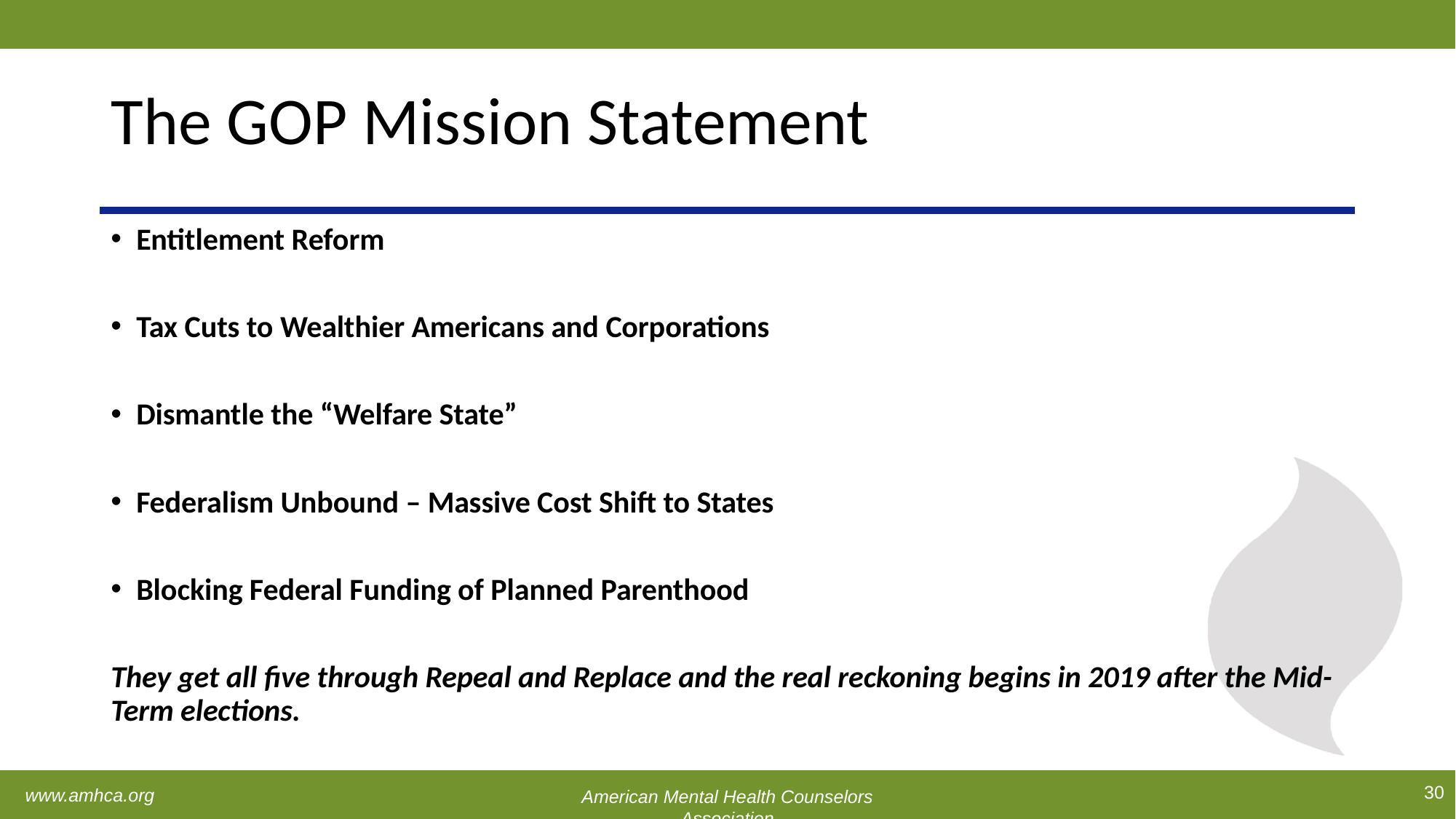

# The GOP Mission Statement
Entitlement Reform

Tax Cuts to Wealthier Americans and Corporations

Dismantle the “Welfare State”

Federalism Unbound – Massive Cost Shift to States

Blocking Federal Funding of Planned Parenthood

They get all five through Repeal and Replace and the real reckoning begins in 2019 after the Mid-Term elections.

30